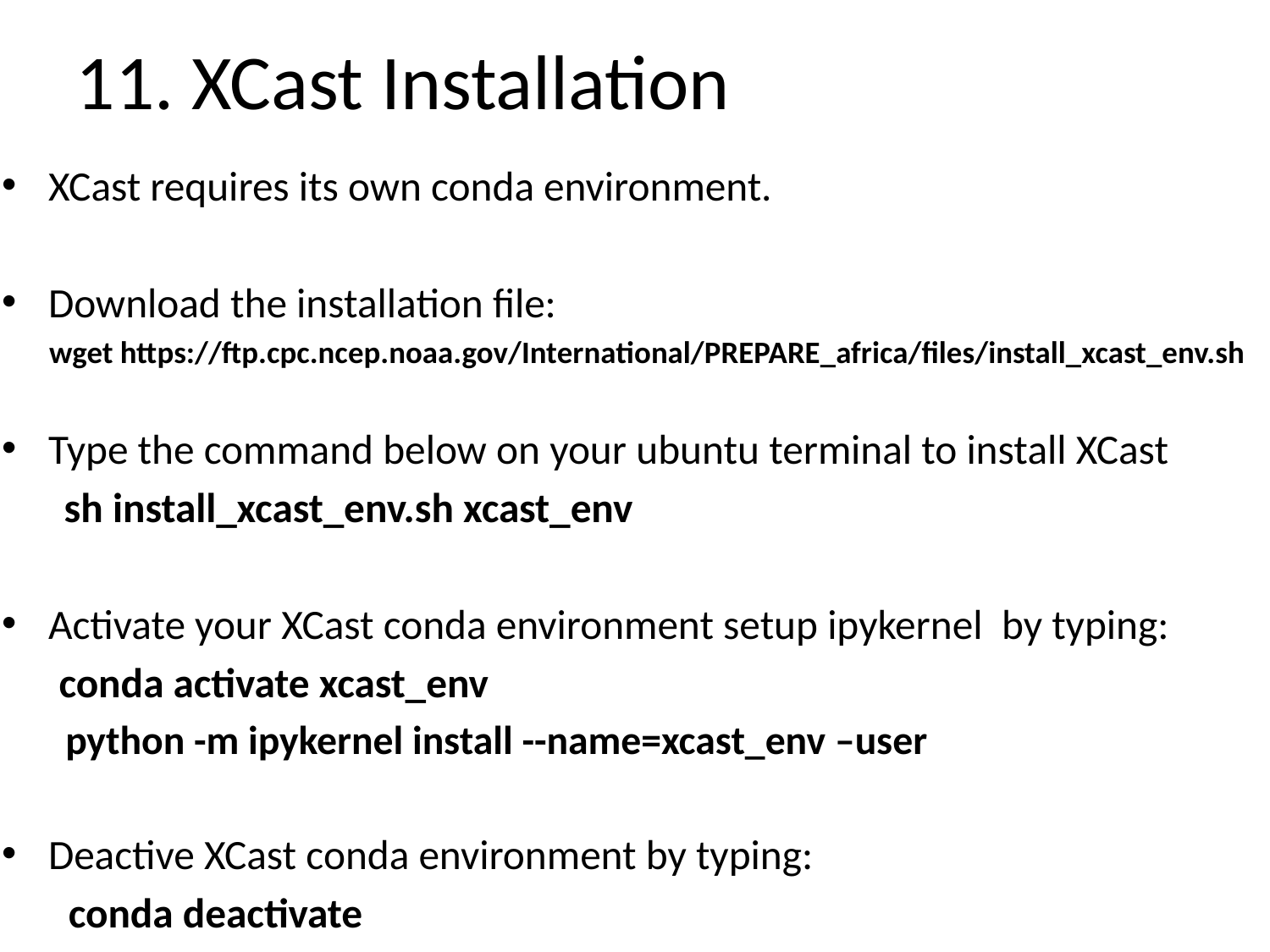

11. XCast Installation
XCast requires its own conda environment.

Download the installation file:
       wget https://ftp.cpc.ncep.noaa.gov/International/PREPARE_africa/files/install_xcast_env.sh

Type the command below on your ubuntu terminal to install XCast
sh install_xcast_env.sh xcast_env

Activate your XCast conda environment setup ipykernel  by typing:
      conda activate xcast_env
       python -m ipykernel install --name=xcast_env –user

Deactive XCast conda environment by typing:
       conda deactivate